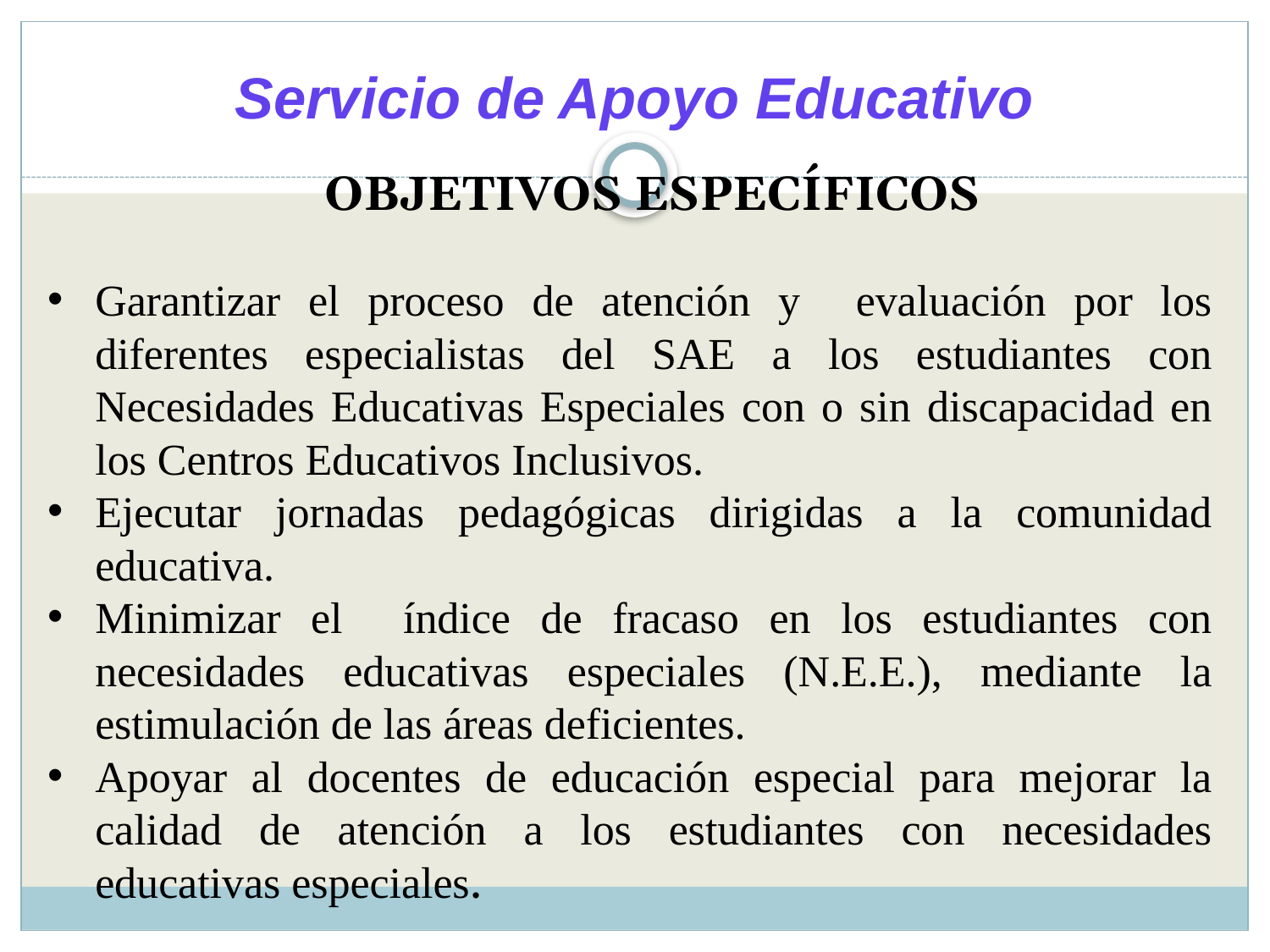

# Servicio de Apoyo Educativo
  OBJETIVOS ESPECÍFICOS

Garantizar el proceso de atención y  evaluación por los diferentes especialistas del SAE a los estudiantes con Necesidades Educativas Especiales con o sin discapacidad en los Centros Educativos Inclusivos.
Ejecutar jornadas pedagógicas dirigidas a la comunidad educativa.
Minimizar el  índice de fracaso en los estudiantes con necesidades educativas especiales (N.E.E.), mediante la estimulación de las áreas deficientes.
Apoyar al docentes de educación especial para mejorar la calidad de atención a los estudiantes con necesidades educativas especiales.